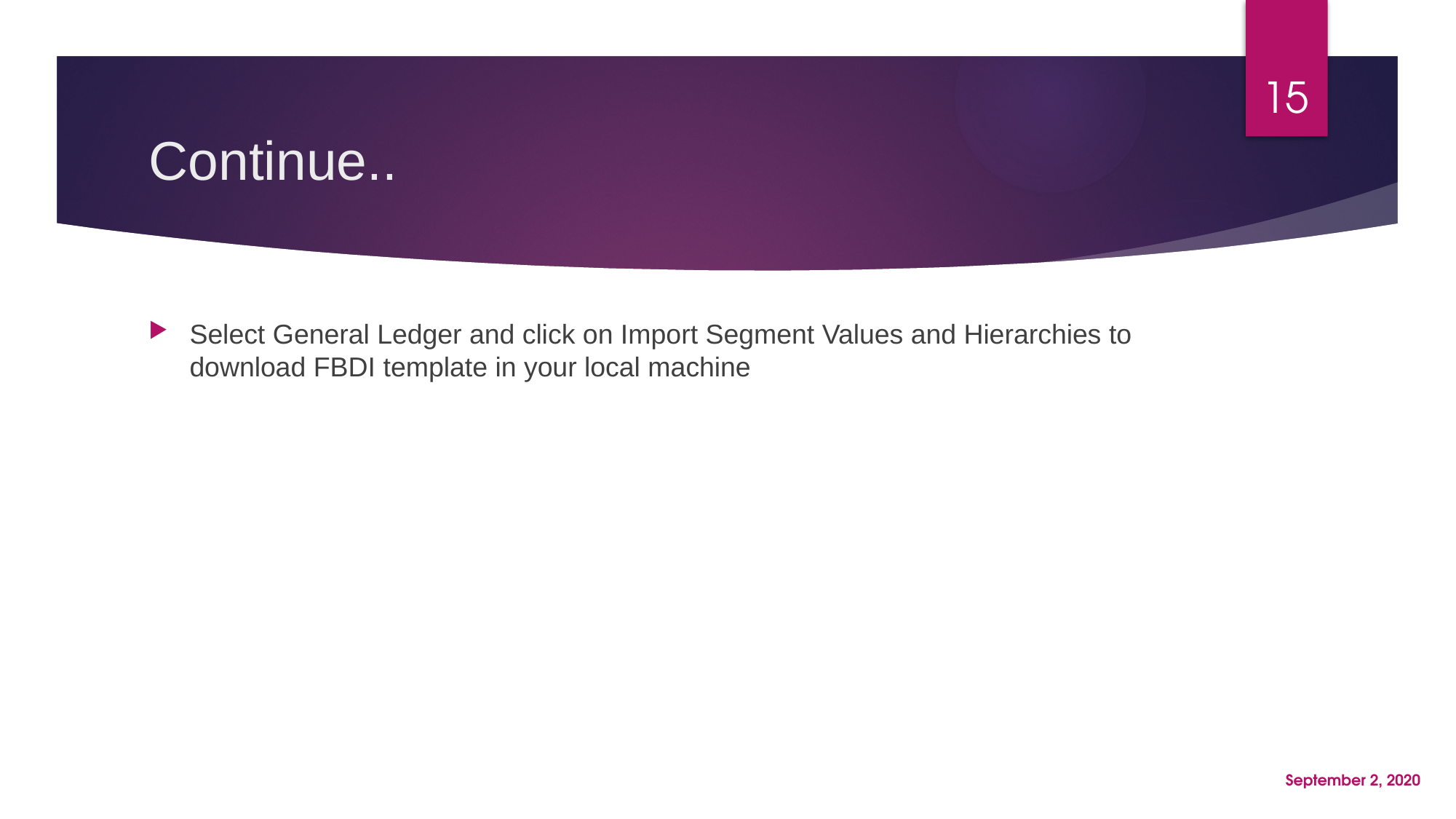

15
# Continue..
Select General Ledger and click on Import Segment Values and Hierarchies to download FBDI template in your local machine
September 2, 2020